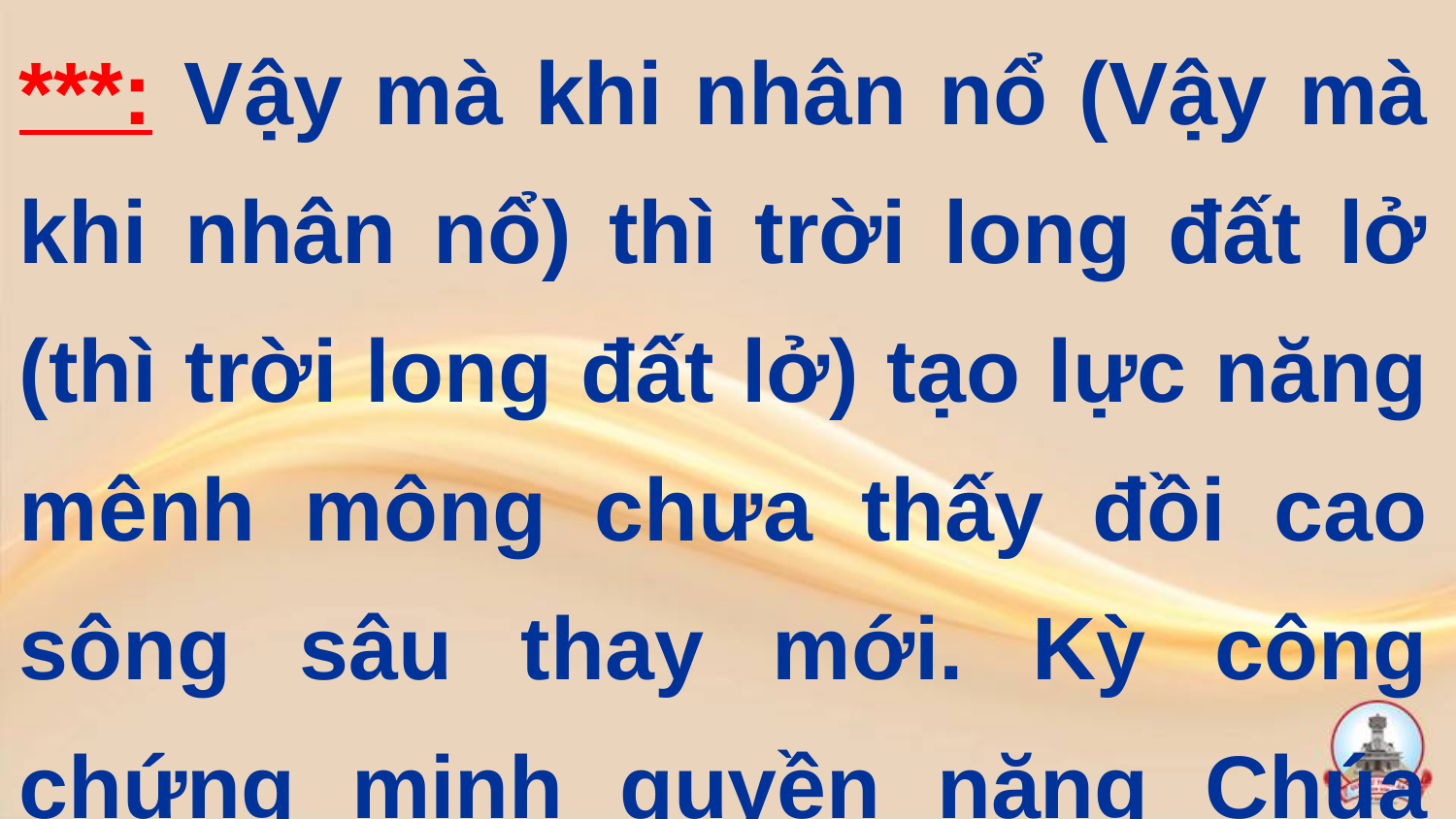

***: Vậy mà khi nhân nổ (Vậy mà khi nhân nổ) thì trời long đất lở (thì trời long đất lở) tạo lực năng mênh mông chưa thấy đồi cao sông sâu thay mới. Kỳ công chứng minh quyền năng Chúa trời.